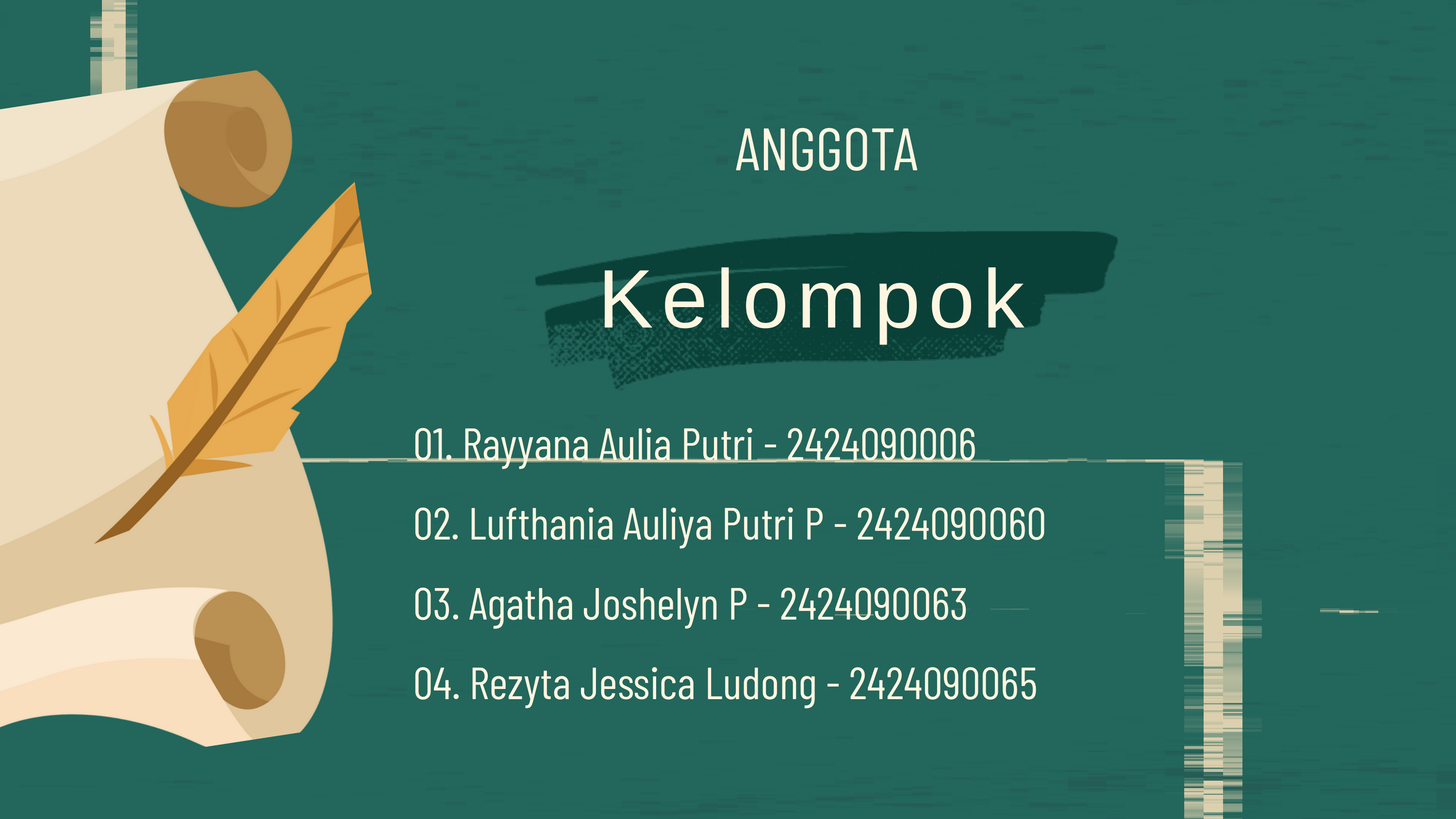

ANGGOTA
Kelompok

01. Rayyana Aulia Putri - 2424090006
02. Lufthania Auliya Putri P - 2424090060
03. Agatha Joshelyn P - 2424090063
04. Rezyta Jessica Ludong - 2424090065